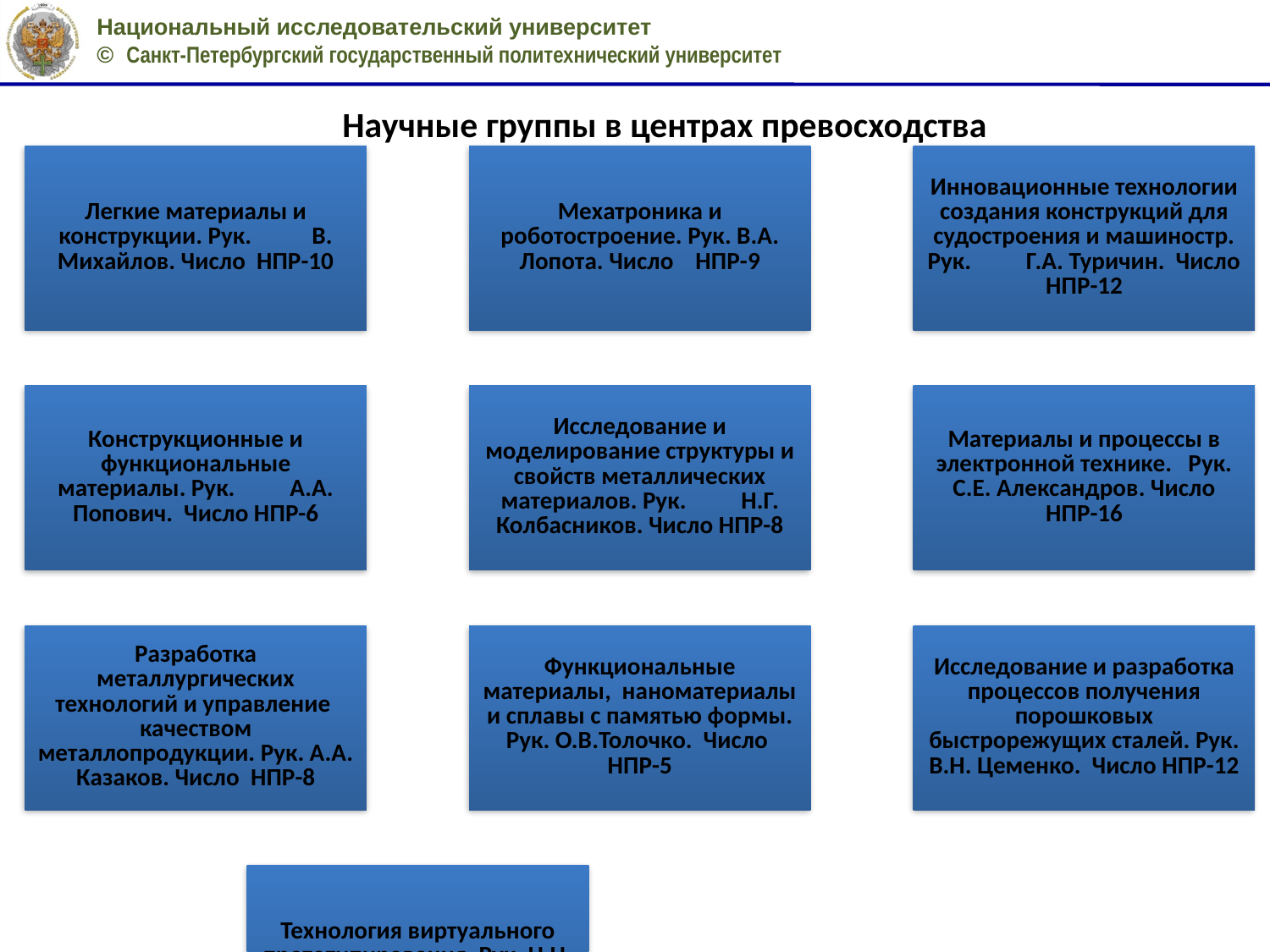

# Научные группы в центрах превосходства
Легкие материалы и конструкции. Рук.           В. Михайлов. Число  НПР-10
Мехатроника и роботостроение. Рук. В.А. Лопота. Число    НПР-9
Инновационные технологии создания конструкций для судостроения и машиностр. Рук.          Г.А. Туричин.  Число НПР-12
Конструкционные и функциональные материалы. Рук.          А.А. Попович.  Число НПР-6
Исследование и моделирование структуры и свойств металлических материалов. Рук.          Н.Г. Колбасников. Число НПР-8
Разработка металлургических технологий и управление  качеством металлопродукции. Рук. А.А. Казаков. Число  НПР-8
Исследование и разработка процессов получения порошковых быстрорежущих сталей. Рук. В.Н. Цеменко.  Число НПР-12
Материалы и процессы в электронной технике.   Рук. С.Е. Александров. Число НПР-16
Функциональные материалы,  наноматериалы и сплавы с памятью формы. Рук. О.В.Толочко.  Число  НПР-5